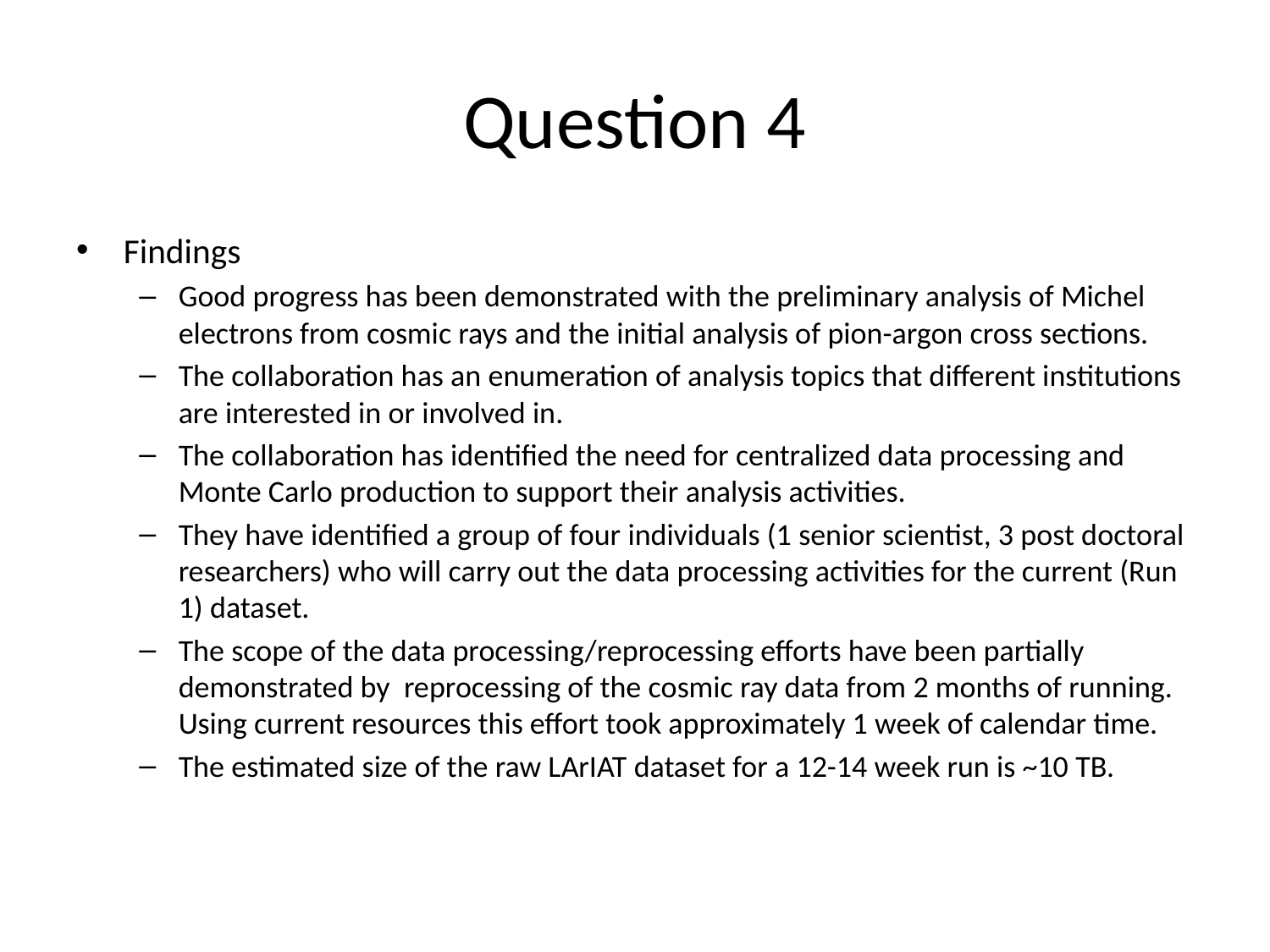

# Question 4
Findings
Good progress has been demonstrated with the preliminary analysis of Michel electrons from cosmic rays and the initial analysis of pion-argon cross sections.
The collaboration has an enumeration of analysis topics that different institutions are interested in or involved in.
The collaboration has identified the need for centralized data processing and Monte Carlo production to support their analysis activities.
They have identified a group of four individuals (1 senior scientist, 3 post doctoral researchers) who will carry out the data processing activities for the current (Run 1) dataset.
The scope of the data processing/reprocessing efforts have been partially demonstrated by  reprocessing of the cosmic ray data from 2 months of running.  Using current resources this effort took approximately 1 week of calendar time.
The estimated size of the raw LArIAT dataset for a 12-14 week run is ~10 TB.